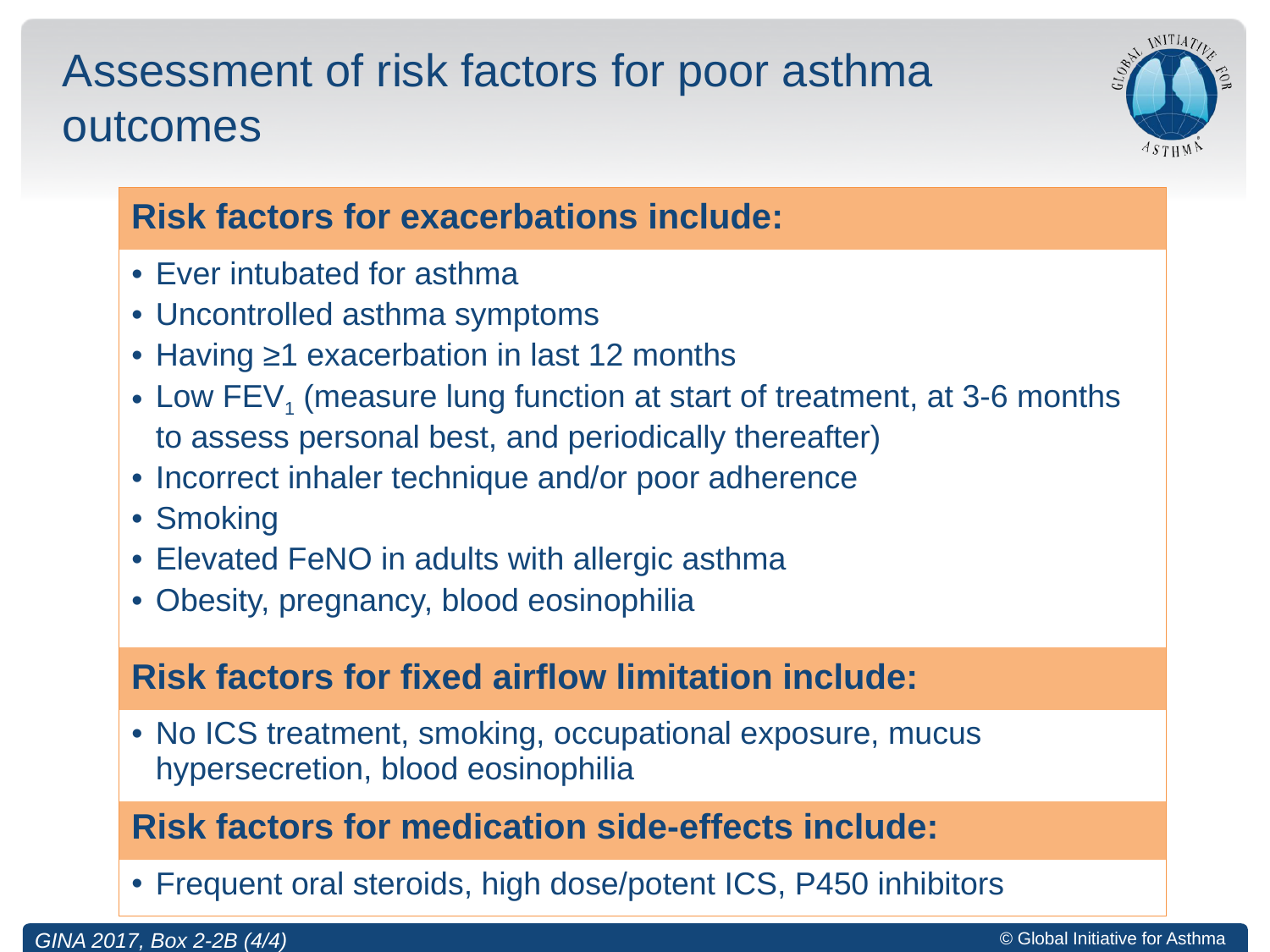

# Assessment of risk factors for poor asthma outcomes
| Risk factors for exacerbations include: |
| --- |
| Ever intubated for asthma Uncontrolled asthma symptoms Having ≥1 exacerbation in last 12 months Low FEV1 (measure lung function at start of treatment, at 3-6 months to assess personal best, and periodically thereafter) Incorrect inhaler technique and/or poor adherence Smoking Elevated FeNO in adults with allergic asthma Obesity, pregnancy, blood eosinophilia |
| Risk factors for fixed airflow limitation include: |
| No ICS treatment, smoking, occupational exposure, mucus hypersecretion, blood eosinophilia |
| Risk factors for medication side-effects include: |
| Frequent oral steroids, high dose/potent ICS, P450 inhibitors |
GINA 2017, Box 2-2B (4/4)